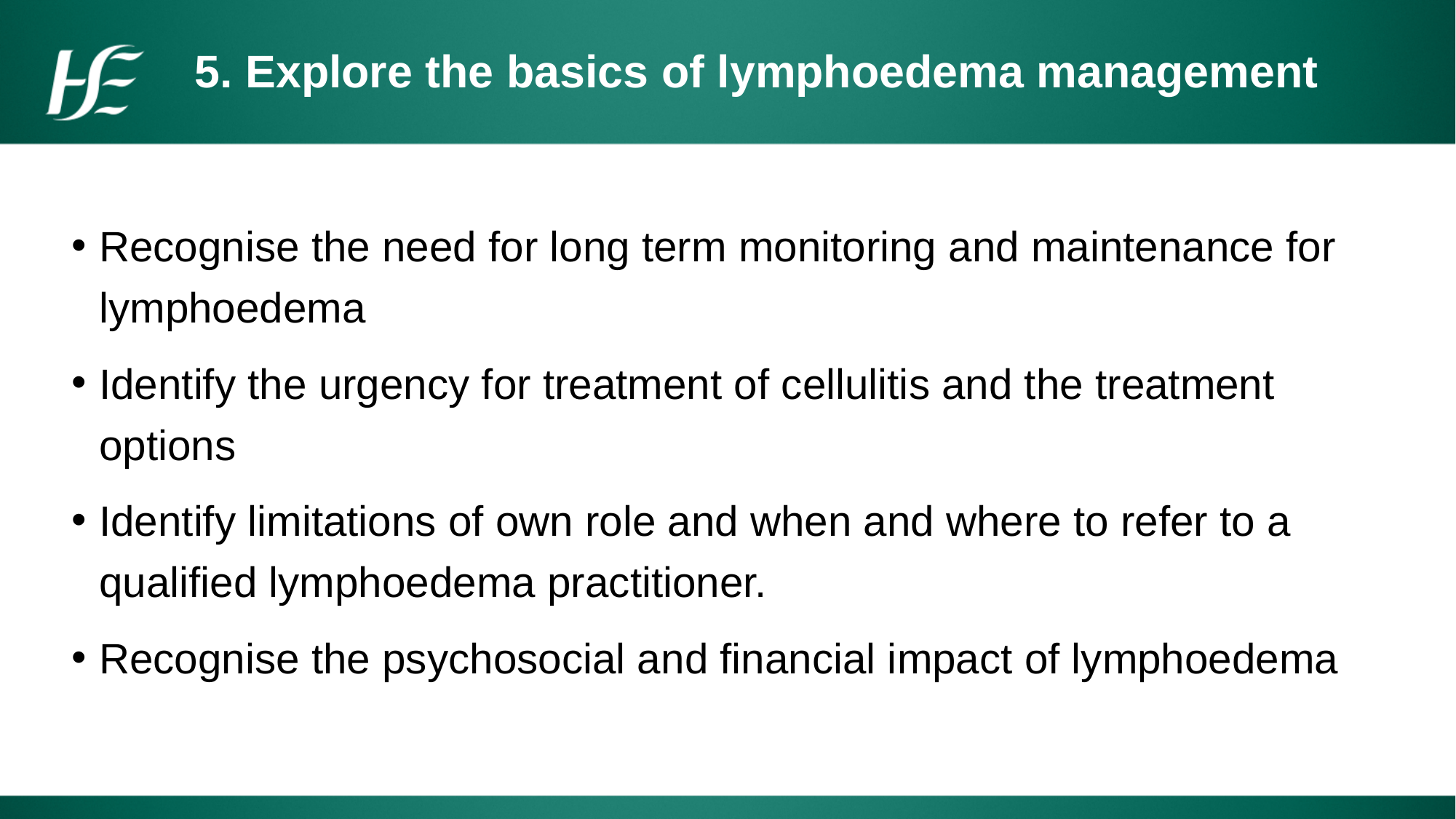

5. Explore the basics of lymphoedema management
Recognise the need for long term monitoring and maintenance for lymphoedema
Identify the urgency for treatment of cellulitis and the treatment options
Identify limitations of own role and when and where to refer to a qualified lymphoedema practitioner.
Recognise the psychosocial and financial impact of lymphoedema